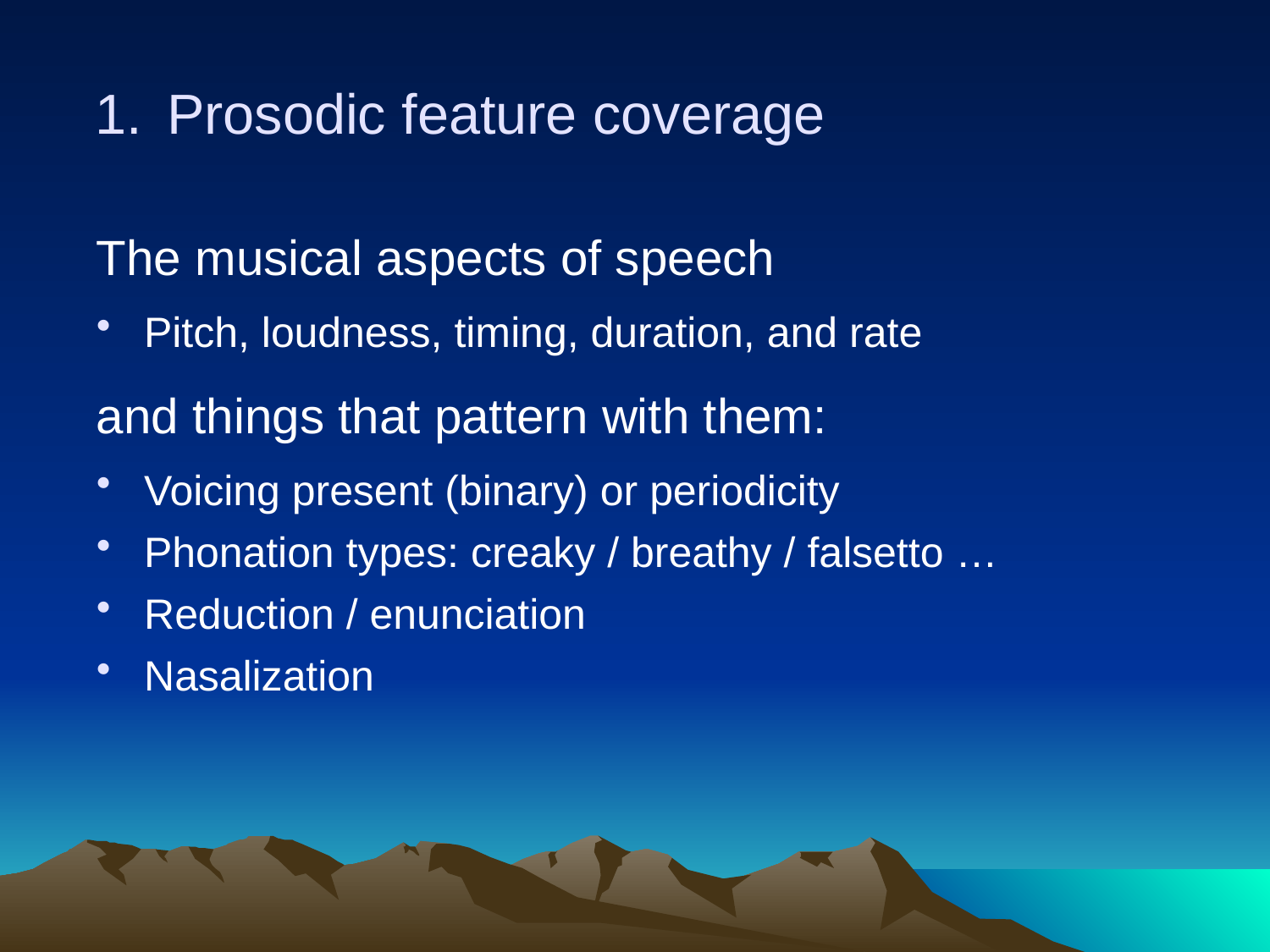

# Prosodic feature coverage
The musical aspects of speech
Pitch, loudness, timing, duration, and rate
and things that pattern with them:
Voicing present (binary) or periodicity
Phonation types: creaky / breathy / falsetto …
Reduction / enunciation
Nasalization